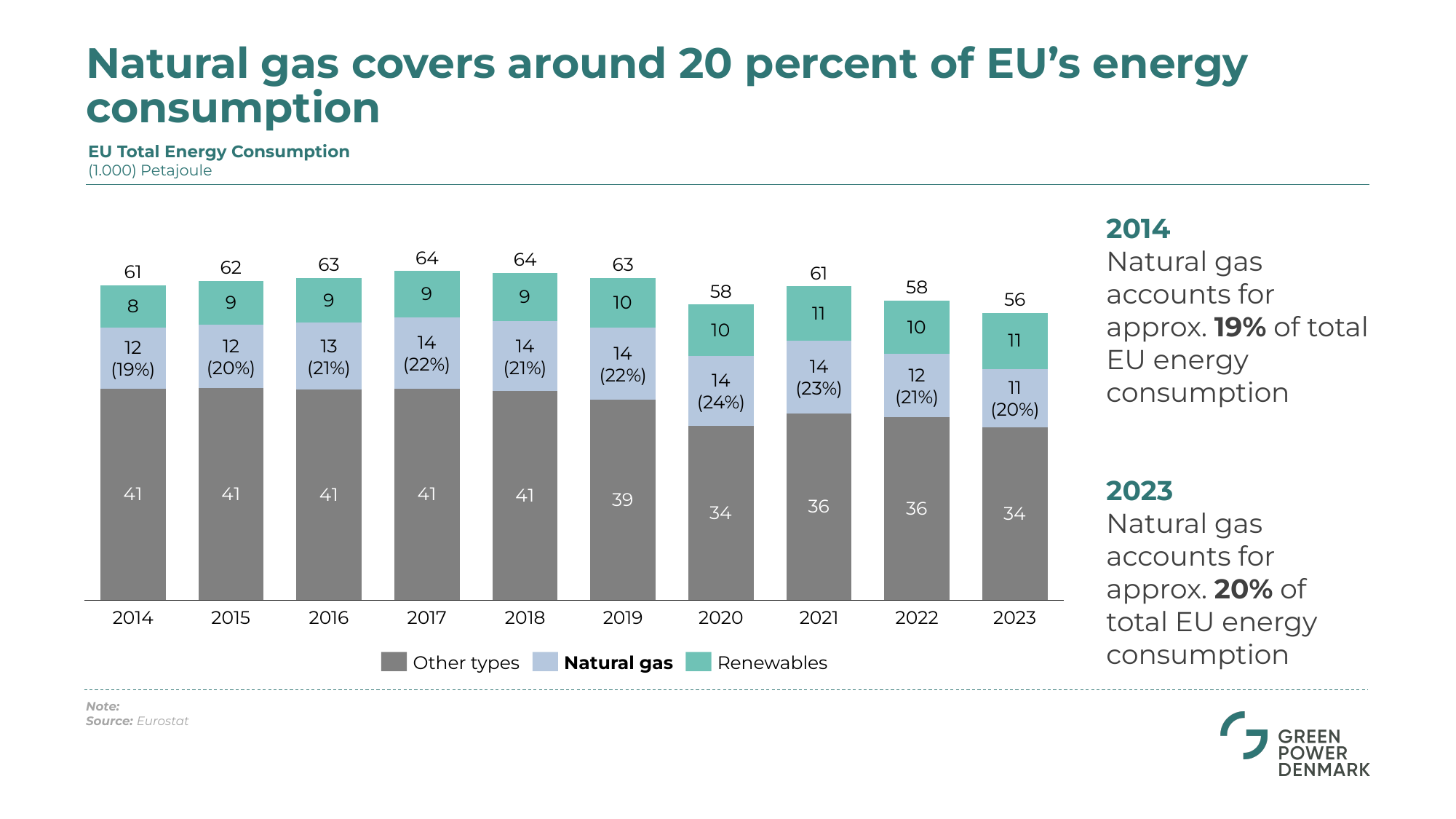

# Natural gas covers around 20 percent of EU’s energy consumption
EU Total Energy Consumption
(1.000) Petajoule

2014
Natural gas accounts for approx. 19% of total EU energy consumption

2023
Natural gas accounts for approx. 20% of total EU energy consumption

### Chart

| Category |  |  |  |
|---|---|---|---|
64
64
63
63
62
61
61
58
58
56
14
(22%)
13
(21%)
14
(21%)
12
(20%)
12
(19%)
14
(22%)
14
(23%)
12
(21%)
14
(24%)
11
(20%)
2014
2015
2016
2017
2018
2019
2020
2021
2022
2023
Other types
Natural gas
Renewables

Note:
Source: Eurostat